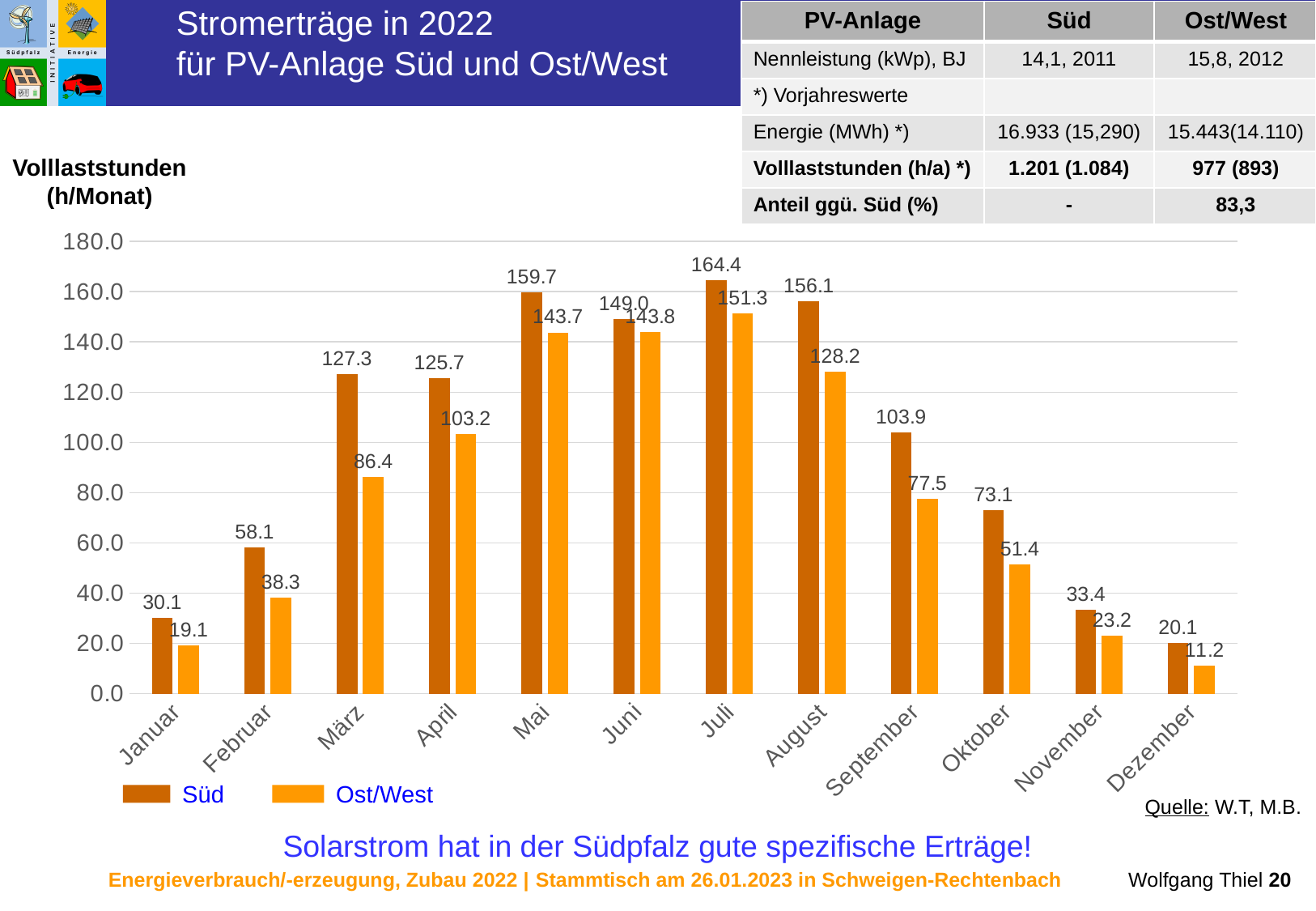

Stromerträge in 2022
für PV-Anlage Süd und Ost/West
| PV-Anlage | Süd | Ost/West |
| --- | --- | --- |
| Nennleistung (kWp), BJ | 14,1, 2011 | 15,8, 2012 |
| \*) Vorjahreswerte |  |  |
| Energie (MWh) \*) | 16.933 (15,290) | 15.443(14.110) |
| Volllaststunden (h/a) \*) | 1.201 (1.084) | 977 (893) |
| Anteil ggü. Süd (%) | - | 83,3 |
Volllaststunden
(h/Monat)

### Chart

| Category |  |  |
|---|---|---|
| Januar | 30.07659574468085 | 19.11392405063291 |
| Februar | 58.10354609929078 | 38.291139240506325 |
| März | 127.30000000000001 | 86.39240506329114 |
| April | 125.69929078014184 | 103.22784810126582 |
| Mai | 159.7 | 143.73417721518987 |
| Juni | 149.0 | 143.79746835443038 |
| Juli | 164.4 | 151.32911392405063 |
| August | 156.10000000000002 | 128.2278481012658 |
| September | 103.9 | 77.53164556962025 |
| Oktober | 73.10000000000001 | 51.392405063291136 |
| November | 33.41631205673759 | 23.164556962025316 |
| Dezember | 20.116312056737588 | 11.20253164556962 |
Süd
Ost/West

Quelle: W.T, M.B.
Solarstrom hat in der Südpfalz gute spezifische Erträge!